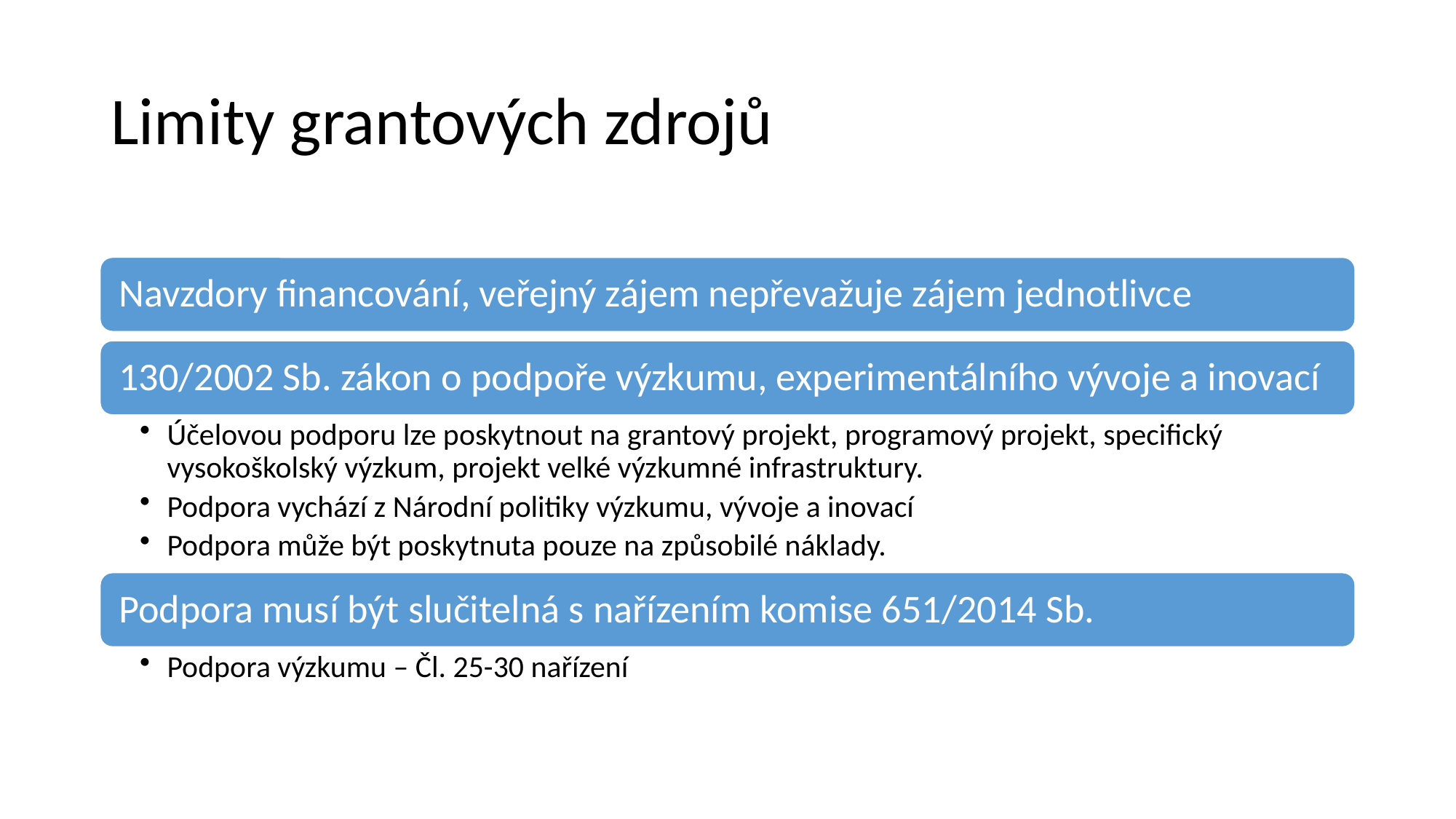

# Limity grantových zdrojů
Navzdory financování, veřejný zájem nepřevažuje zájem jednotlivce
130/2002 Sb. zákon o podpoře výzkumu, experimentálního vývoje a inovací
Účelovou podporu lze poskytnout na grantový projekt, programový projekt, specifický vysokoškolský výzkum, projekt velké výzkumné infrastruktury.
Podpora vychází z Národní politiky výzkumu, vývoje a inovací
Podpora může být poskytnuta pouze na způsobilé náklady.
Podpora musí být slučitelná s nařízením komise 651/2014 Sb.
Podpora výzkumu – Čl. 25-30 nařízení